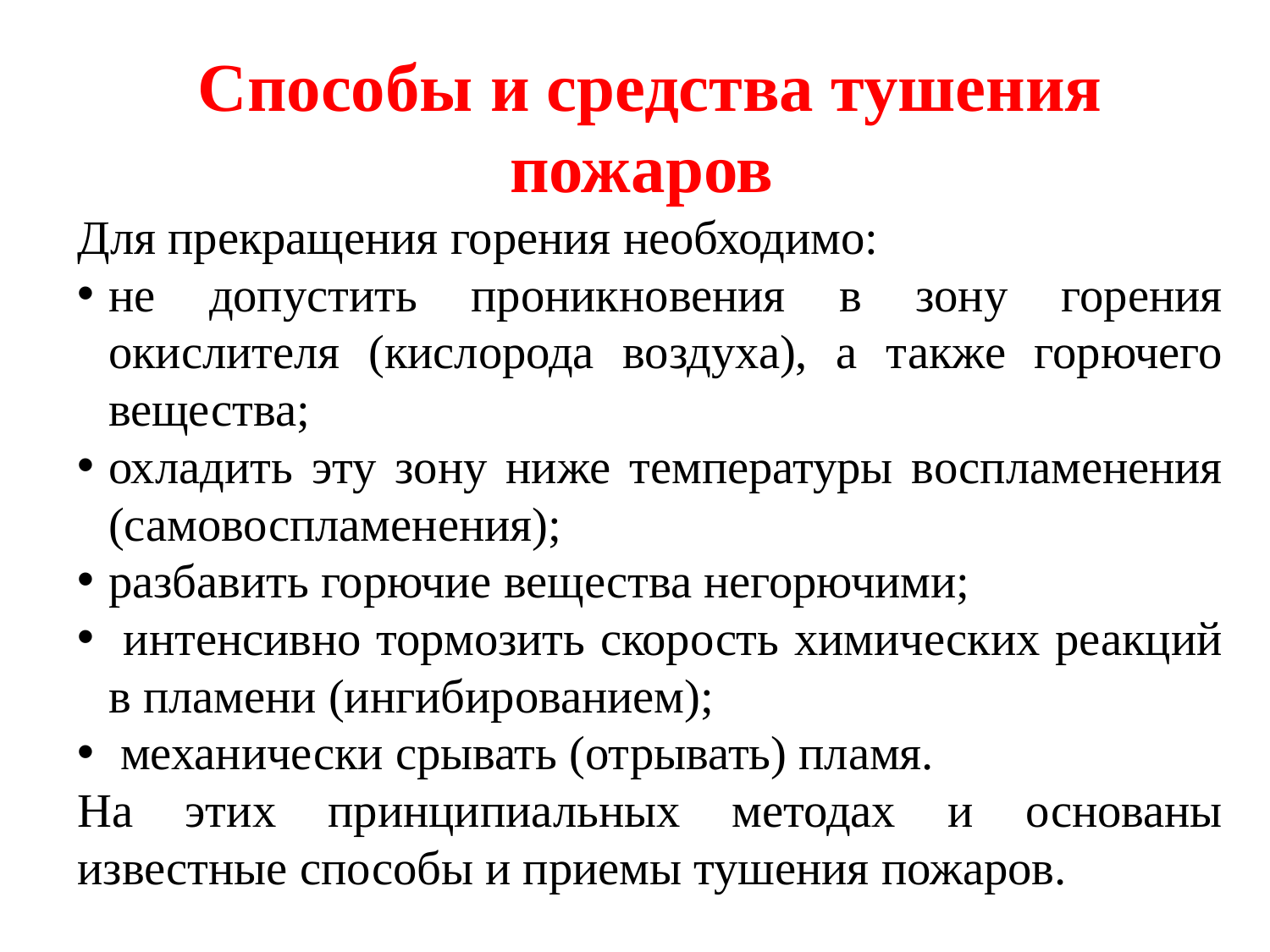

Способы и средства тушения пожаров
Для прекращения горения необходимо:
не допустить проникновения в зону горения окислителя (кислорода воздуха), а также горючего вещества;
охладить эту зону ниже температуры воспламенения (самовоспламенения);
разбавить горючие вещества негорючими;
 интенсивно тормозить скорость химических реакций в пламени (ингибированием);
 механически срывать (отрывать) пламя.
На этих принципиальных методах и основаны известные способы и приемы тушения пожаров.